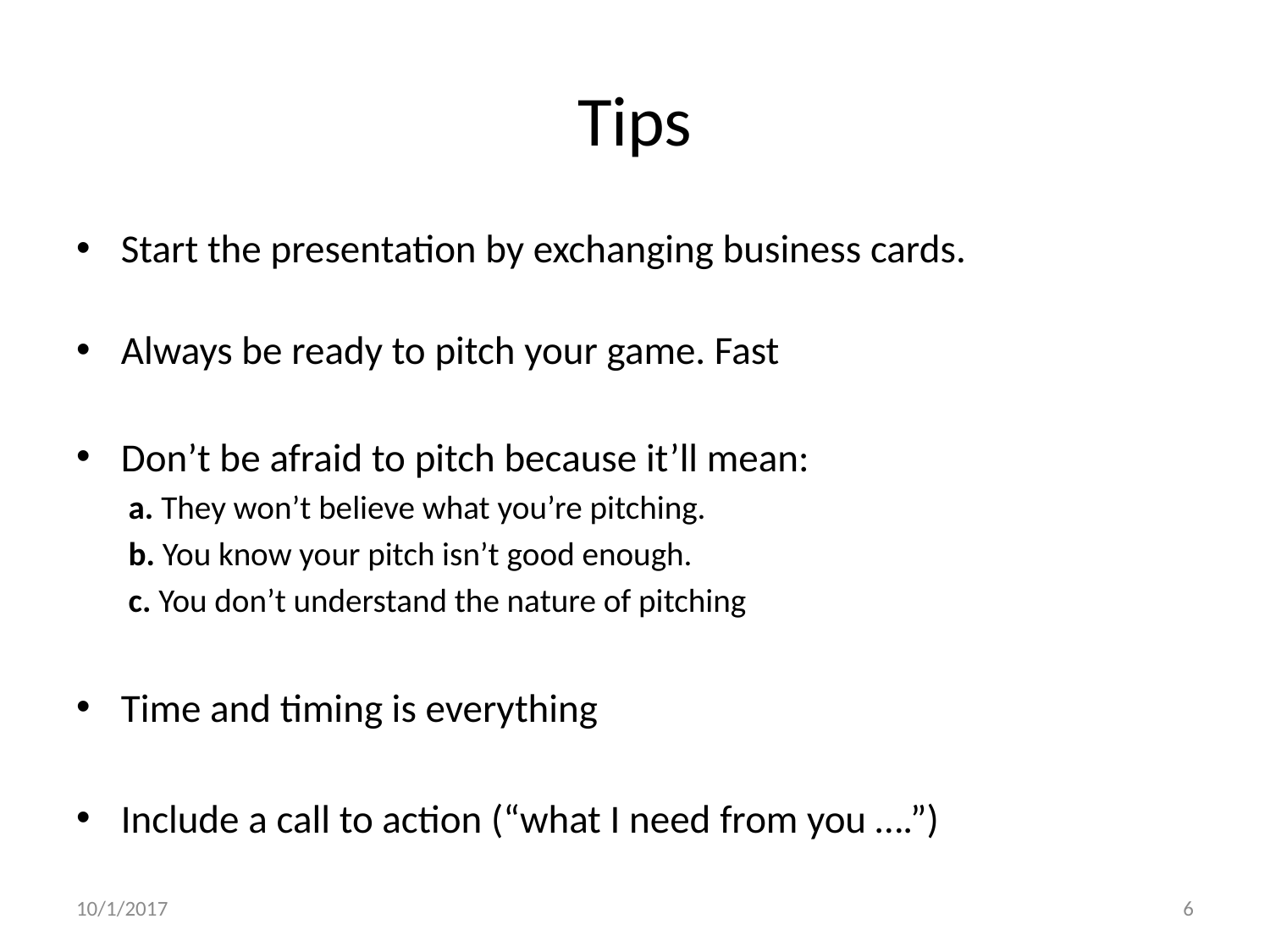

# Tips
Start the presentation by exchanging business cards.

Always be ready to pitch your game. Fast

Don’t be afraid to pitch because it’ll mean:
a. They won’t believe what you’re pitching.
b. You know your pitch isn’t good enough.
c. You don’t understand the nature of pitching

Time and timing is everything

Include a call to action (“what I need from you ….”)
10/1/2017
6